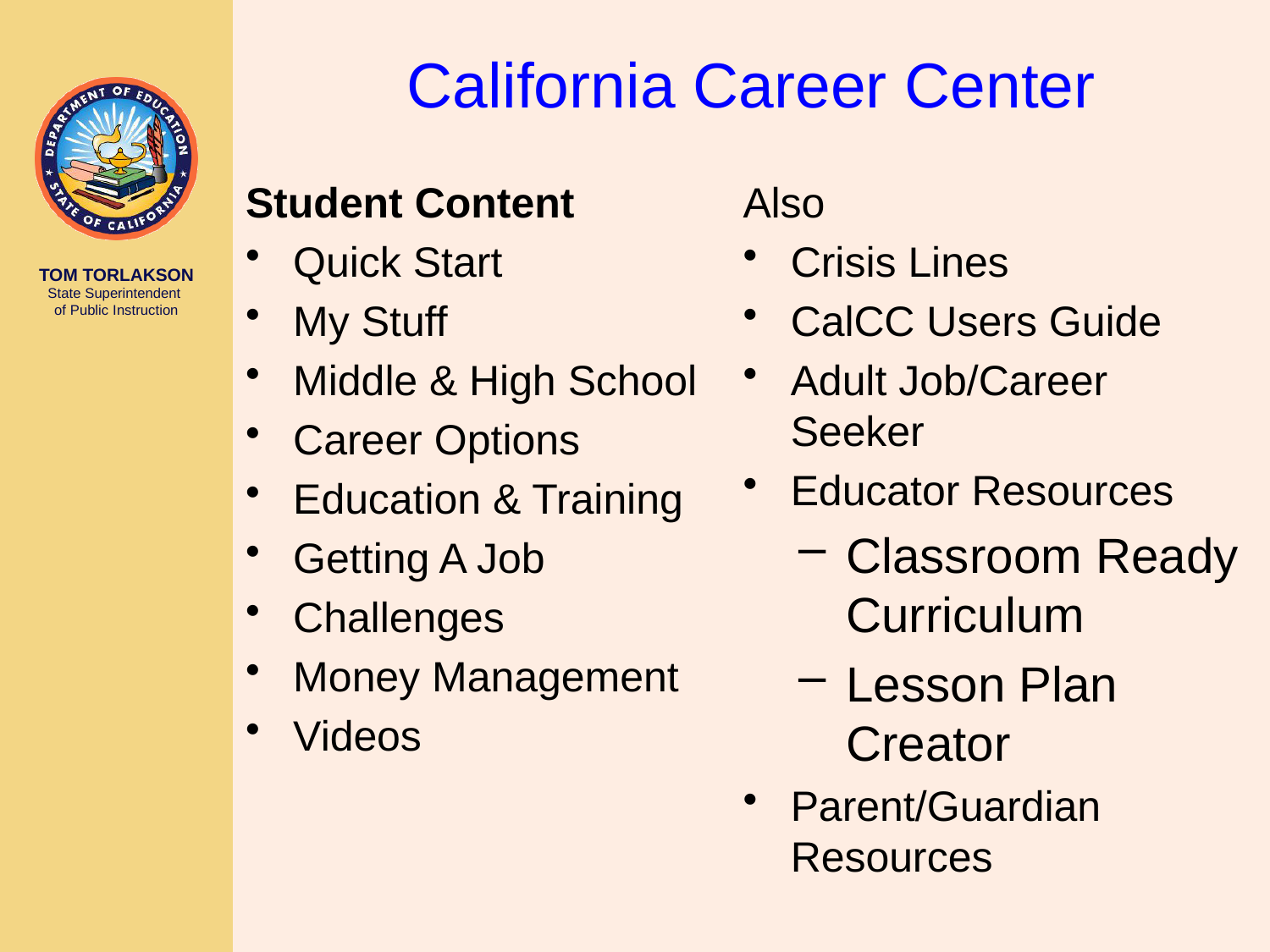

# California Career Center
Student Content
Quick Start
My Stuff
Middle & High School
Career Options
Education & Training
Getting A Job
Challenges
Money Management
Videos

Also
Crisis Lines
CalCC Users Guide
Adult Job/Career Seeker
Educator Resources
Classroom Ready Curriculum
Lesson Plan Creator
Parent/Guardian Resources